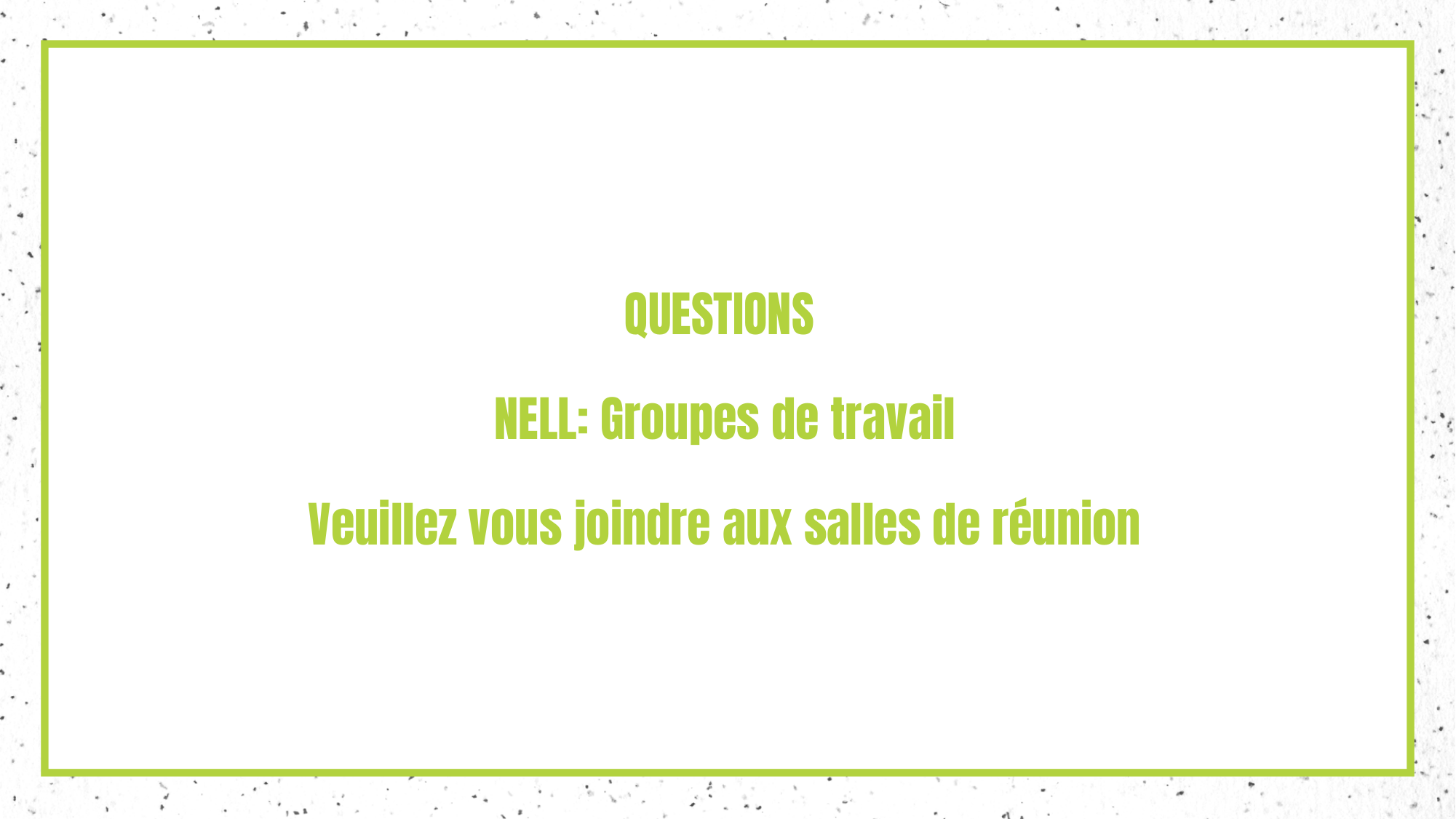

# QUESTIONS NELL: Groupes de travail Veuillez vous joindre aux salles de réunion